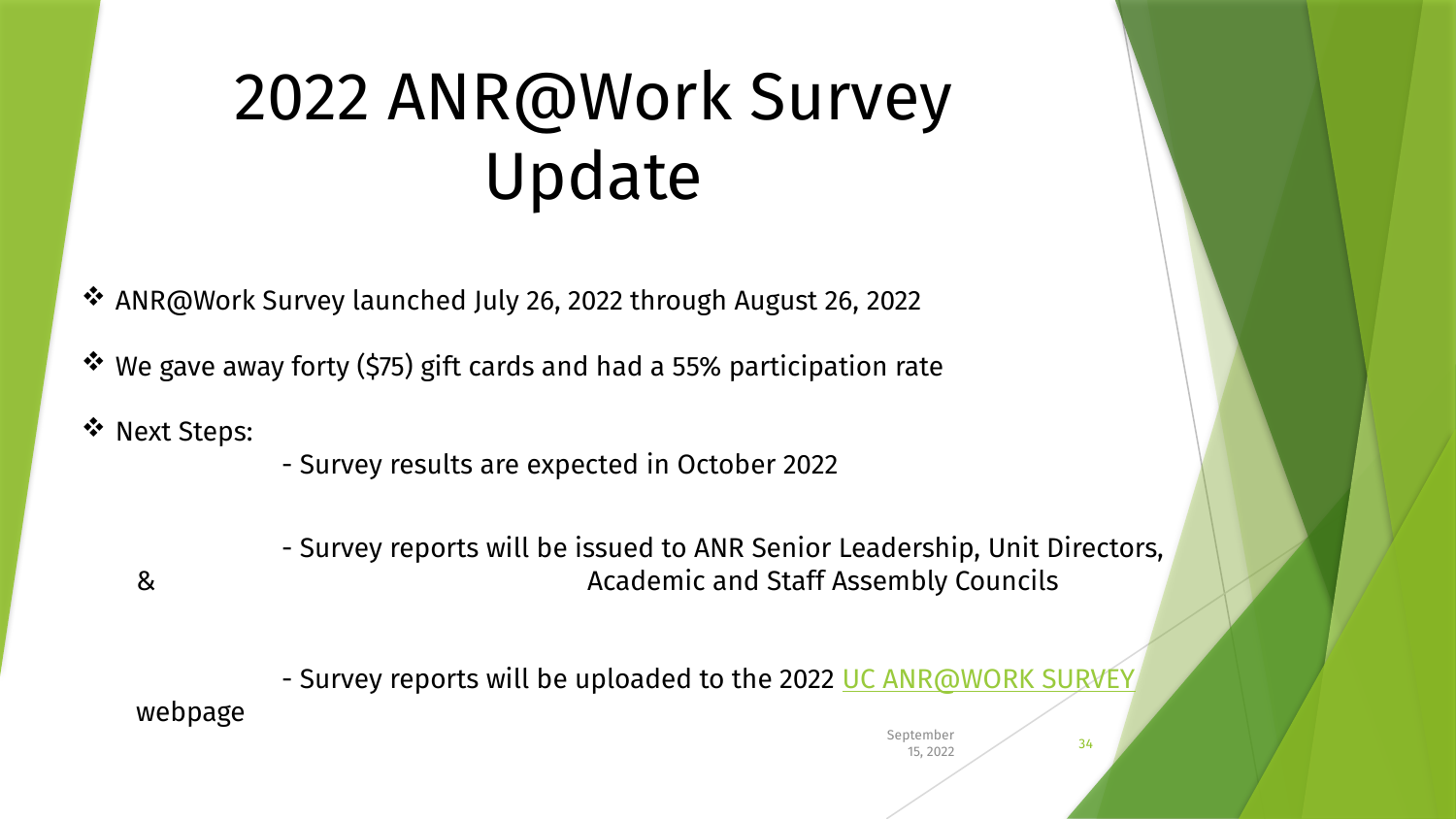

# 2022 ANR@Work Survey Update

ANR@Work Survey launched July 26, 2022 through August 26, 2022

We gave away forty ($75) gift cards and had a 55% participation rate

Next Steps:
	- Survey results are expected in October 2022

	- Survey reports will be issued to ANR Senior Leadership, Unit Directors, & 		  	  Academic and Staff Assembly Councils

	- Survey reports will be uploaded to the 2022 UC ANR@WORK SURVEY webpage
September 15, 2022
34